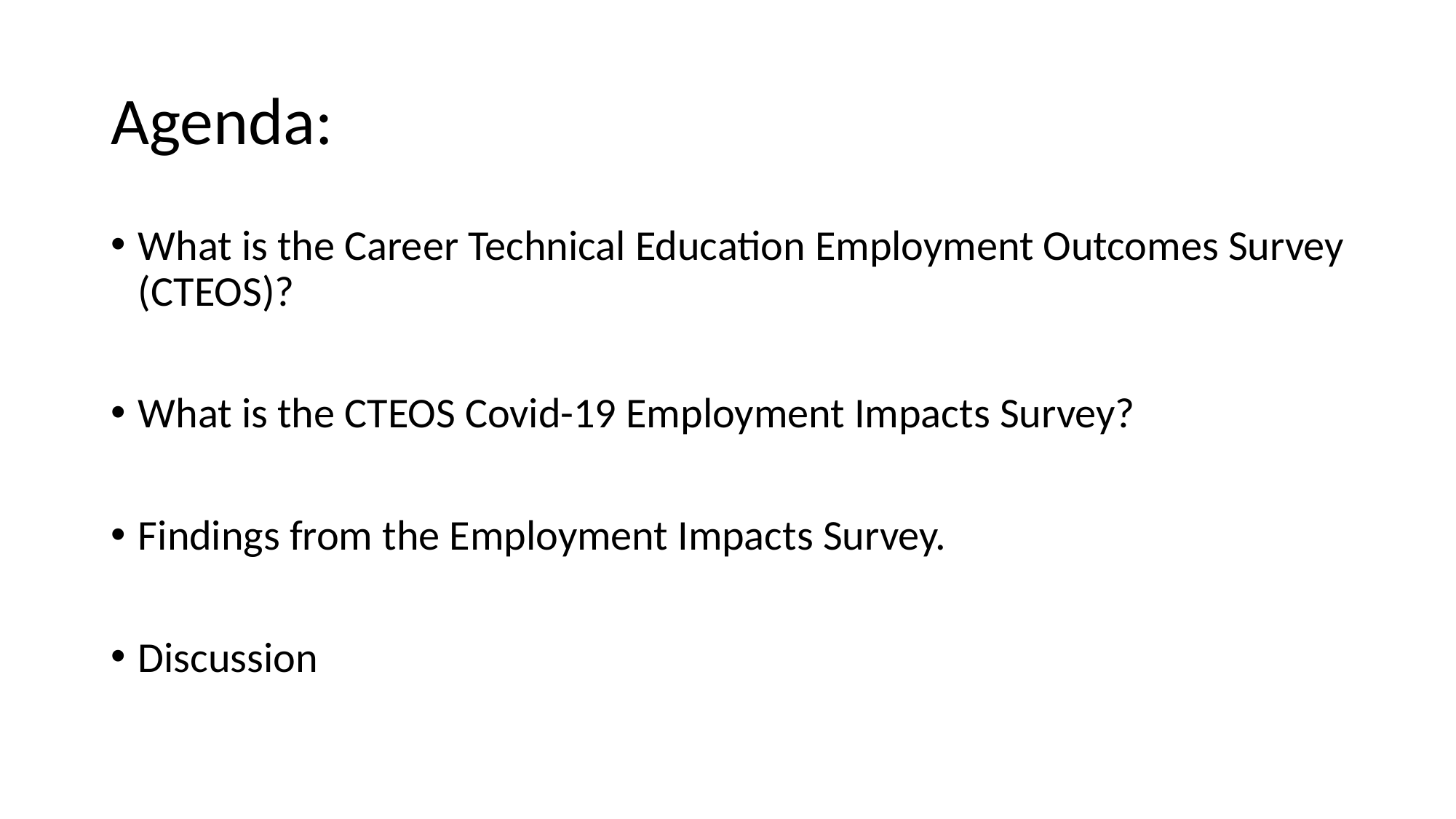

# Agenda:
What is the Career Technical Education Employment Outcomes Survey (CTEOS)?

What is the CTEOS Covid-19 Employment Impacts Survey?

Findings from the Employment Impacts Survey.

Discussion